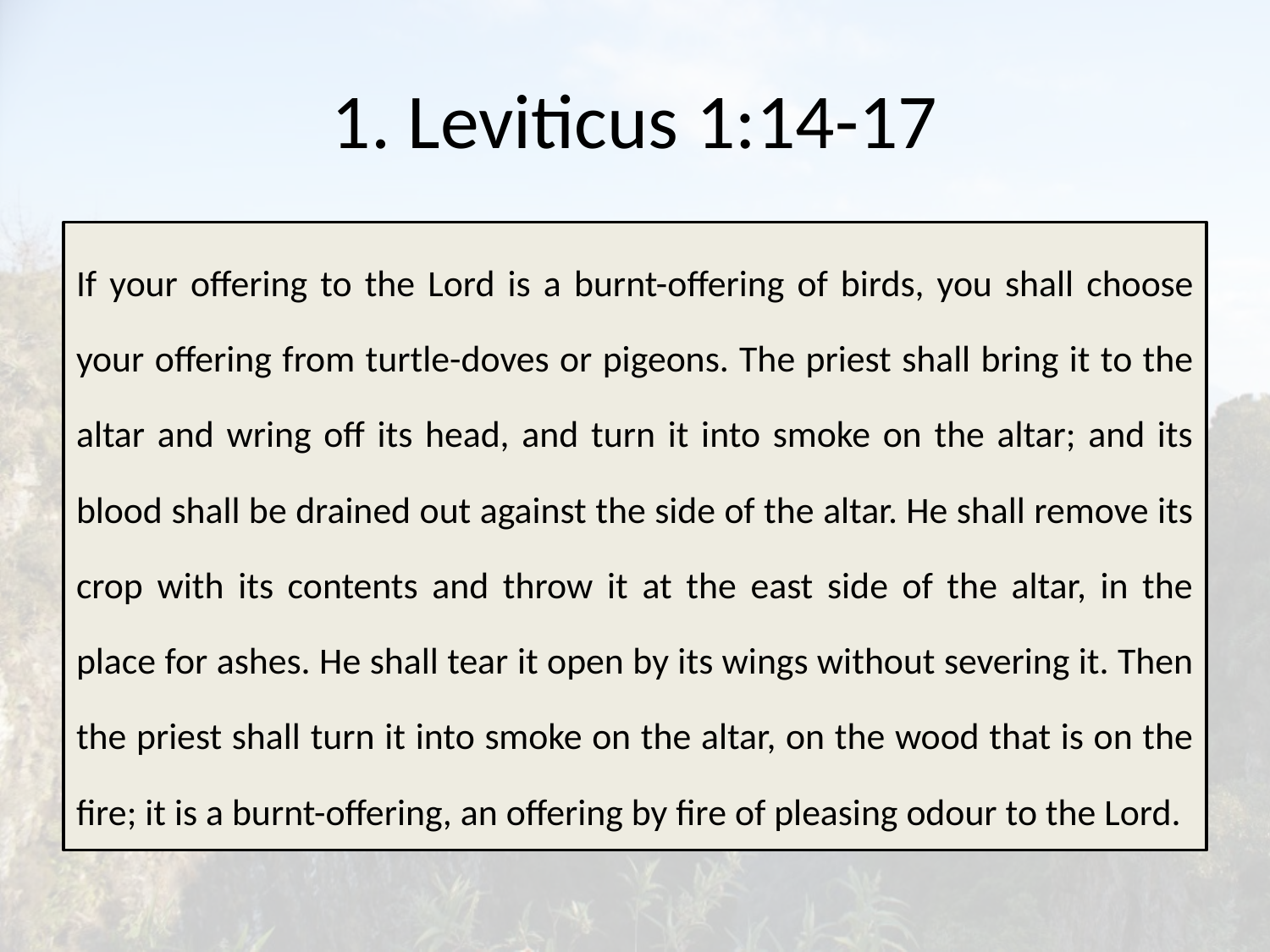

# 1. Leviticus 1:14-17
If your offering to the Lord is a burnt-offering of birds, you shall choose your offering from turtle-doves or pigeons. The priest shall bring it to the altar and wring off its head, and turn it into smoke on the altar; and its blood shall be drained out against the side of the altar. He shall remove its crop with its contents and throw it at the east side of the altar, in the place for ashes. He shall tear it open by its wings without severing it. Then the priest shall turn it into smoke on the altar, on the wood that is on the fire; it is a burnt-offering, an offering by fire of pleasing odour to the Lord.